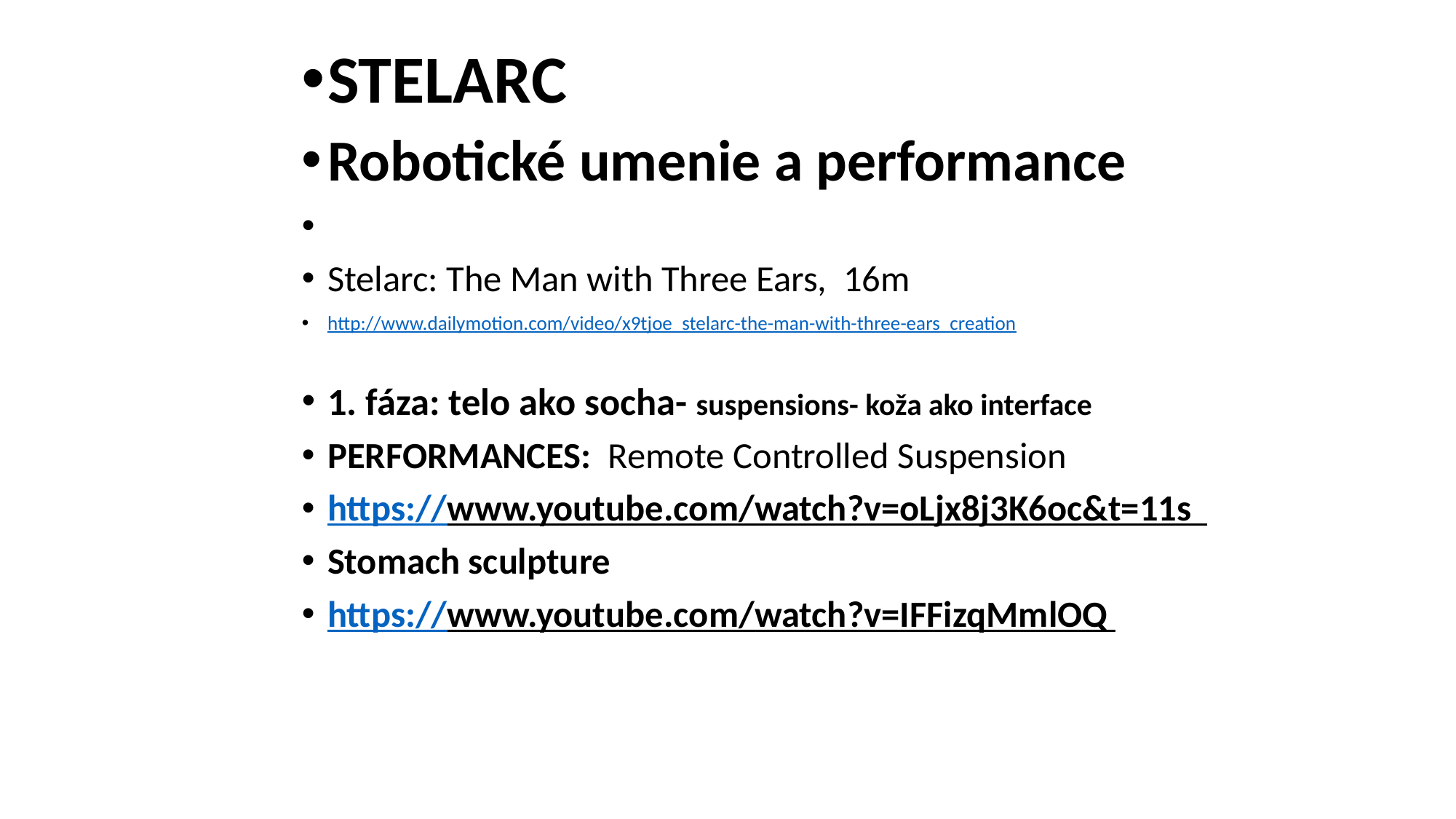

STELARC
Robotické umenie a performance

Stelarc: The Man with Three Ears,  16m
http://www.dailymotion.com/video/x9tjoe_stelarc-the-man-with-three-ears_creation

1. fáza: telo ako socha- suspensions- koža ako interface
PERFORMANCES:  Remote Controlled Suspension
https://www.youtube.com/watch?v=oLjx8j3K6oc&t=11s
Stomach sculpture
https://www.youtube.com/watch?v=IFFizqMmlOQ